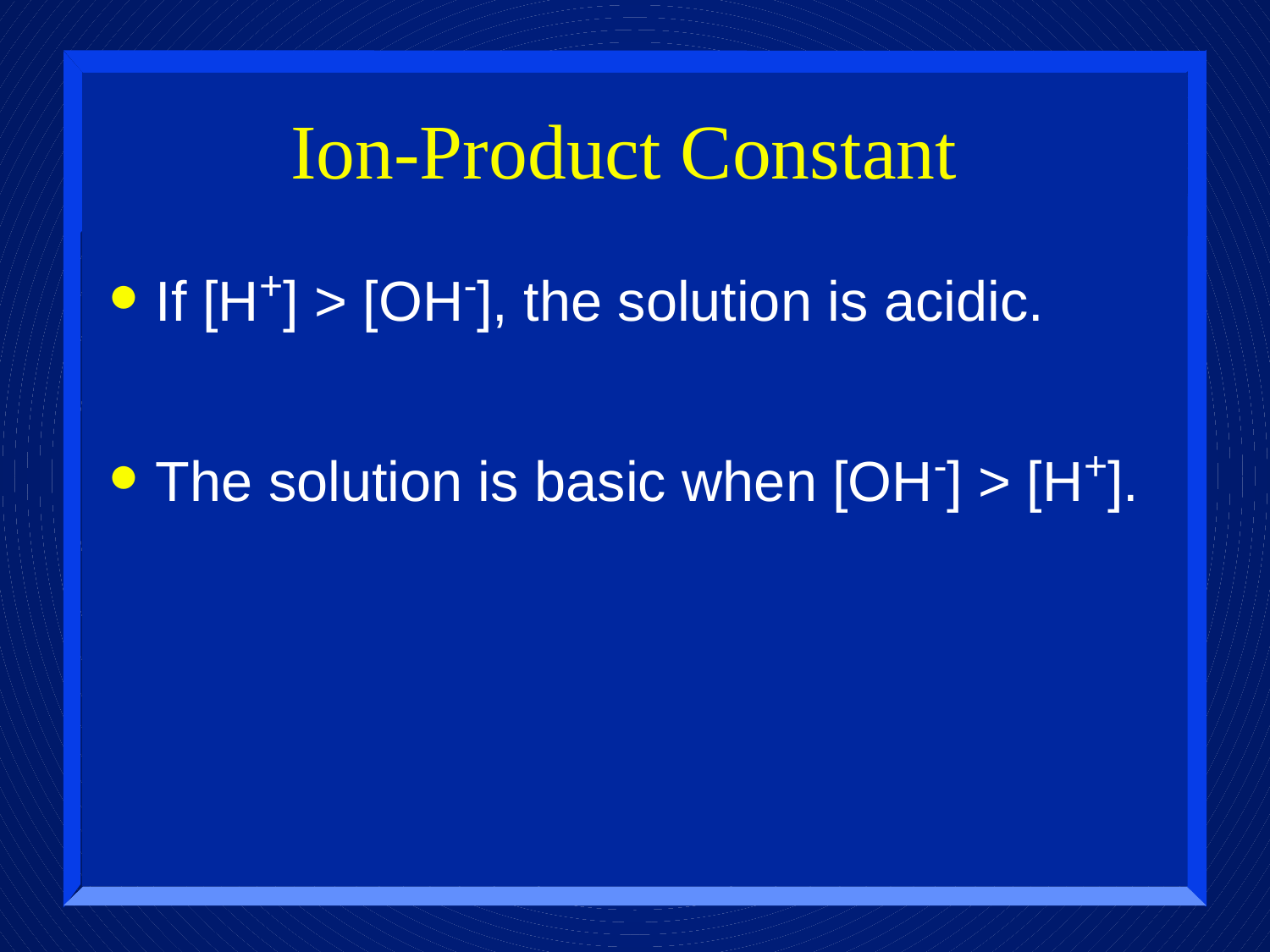

# Ion-Product Constant
If [H+] > [OH-], the solution is acidic.

The solution is basic when [OH-] > [H+].